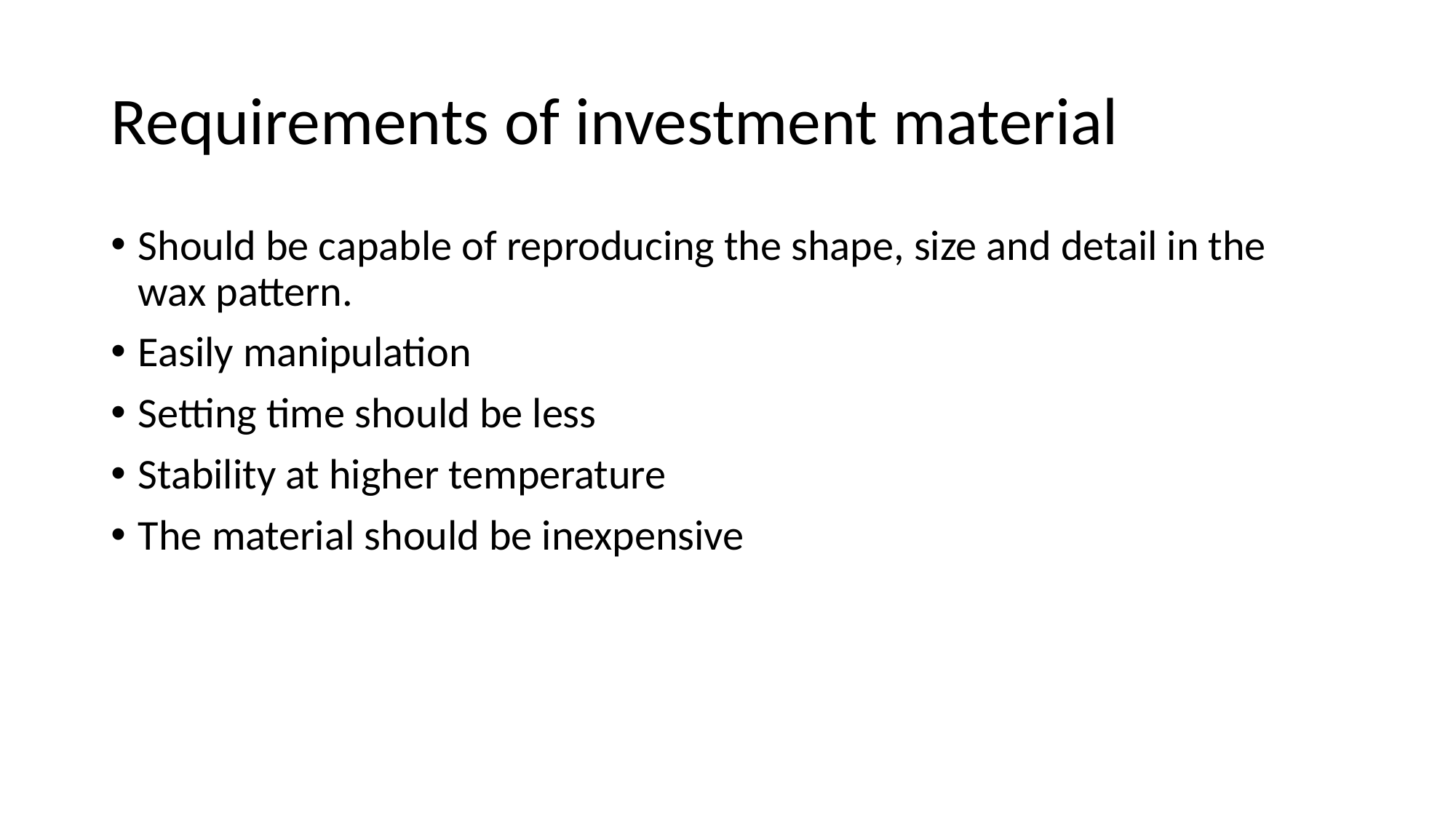

# Requirements of investment material
Should be capable of reproducing the shape, size and detail in the wax pattern.
Easily manipulation
Setting time should be less
Stability at higher temperature
The material should be inexpensive